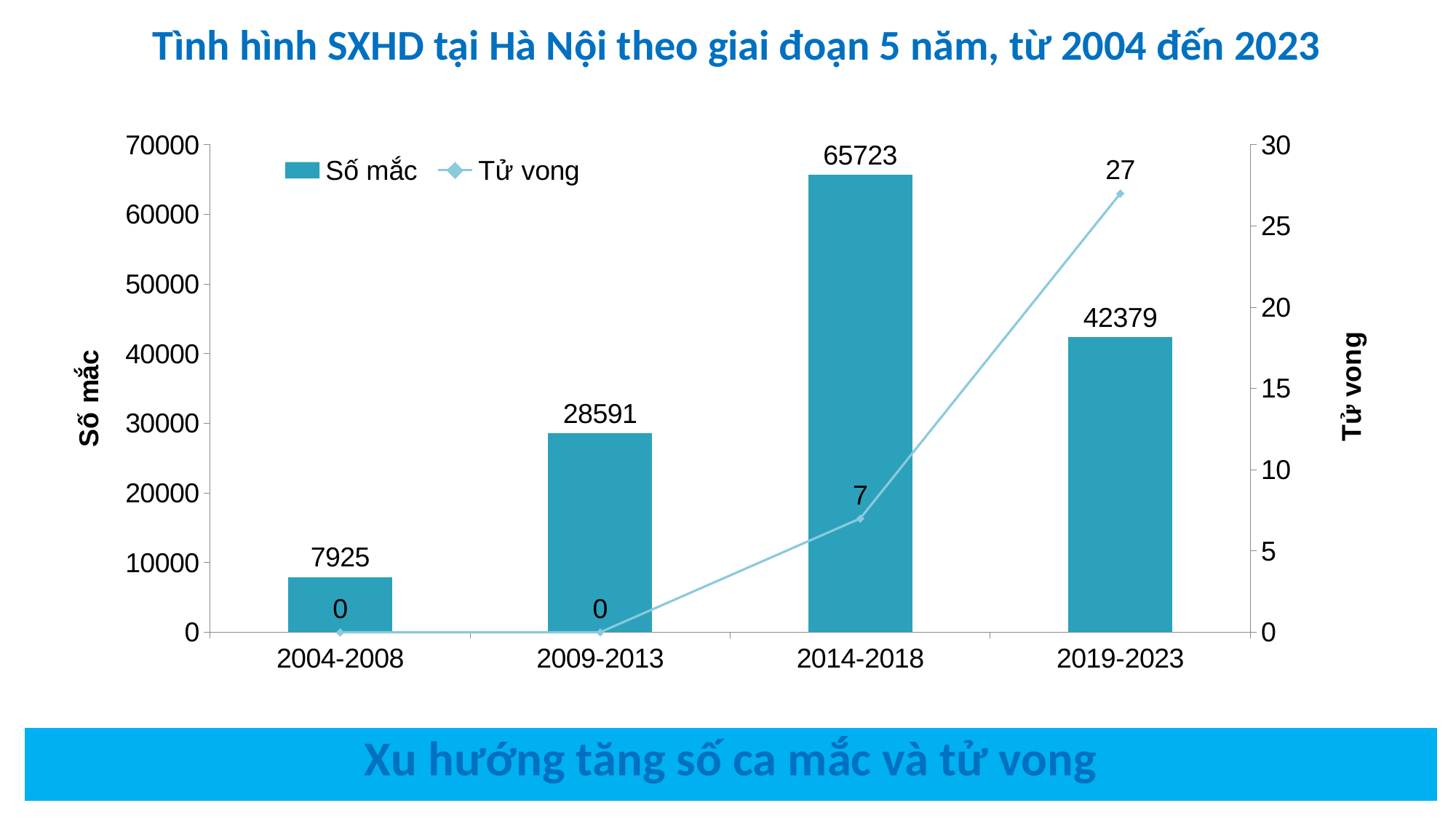

# Tình hình SXHD tại Hà Nội theo giai đoạn 5 năm, từ 2004 đến 2023

### Chart

| Category | Số mắc | Tử vong |
|---|---|---|
| 2004-2008 | 7925.0 | 0.0 |
| 2009-2013 | 28591.0 | 0.0 |
| 2014-2018 | 65723.0 | 7.0 |
| 2019-2023 | 42379.0 | 27.0 |
Xu hướng tăng số ca mắc và tử vong